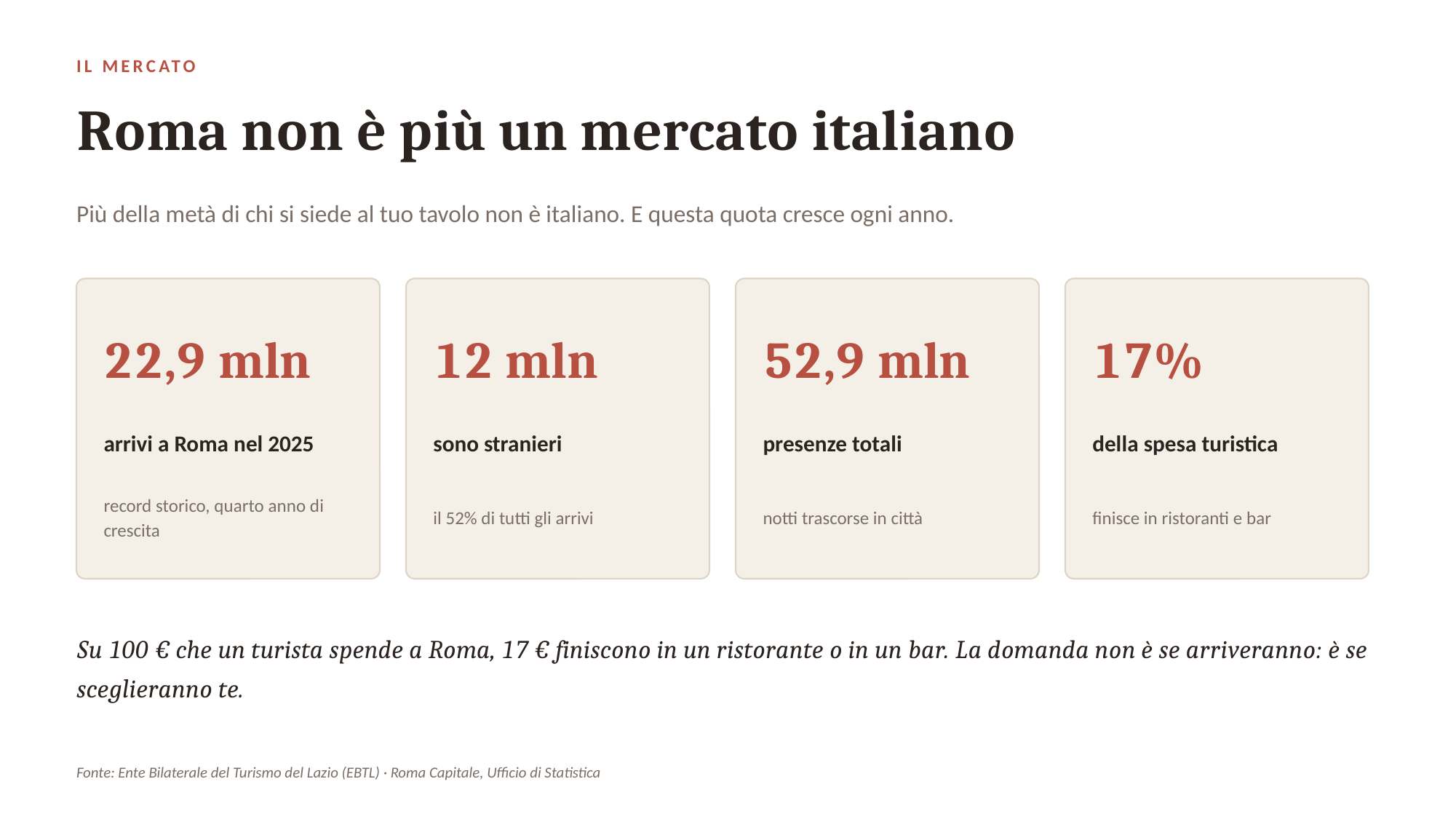

IL MERCATO
Roma non è più un mercato italiano
Più della metà di chi si siede al tuo tavolo non è italiano. E questa quota cresce ogni anno.

22,9 mln
12 mln
52,9 mln
17%
arrivi a Roma nel 2025
sono stranieri
presenze totali
della spesa turistica
record storico, quarto anno di crescita
il 52% di tutti gli arrivi
notti trascorse in città
finisce in ristoranti e bar
Su 100 € che un turista spende a Roma, 17 € finiscono in un ristorante o in un bar. La domanda non è se arriveranno: è se sceglieranno te.
Fonte: Ente Bilaterale del Turismo del Lazio (EBTL) · Roma Capitale, Ufficio di Statistica